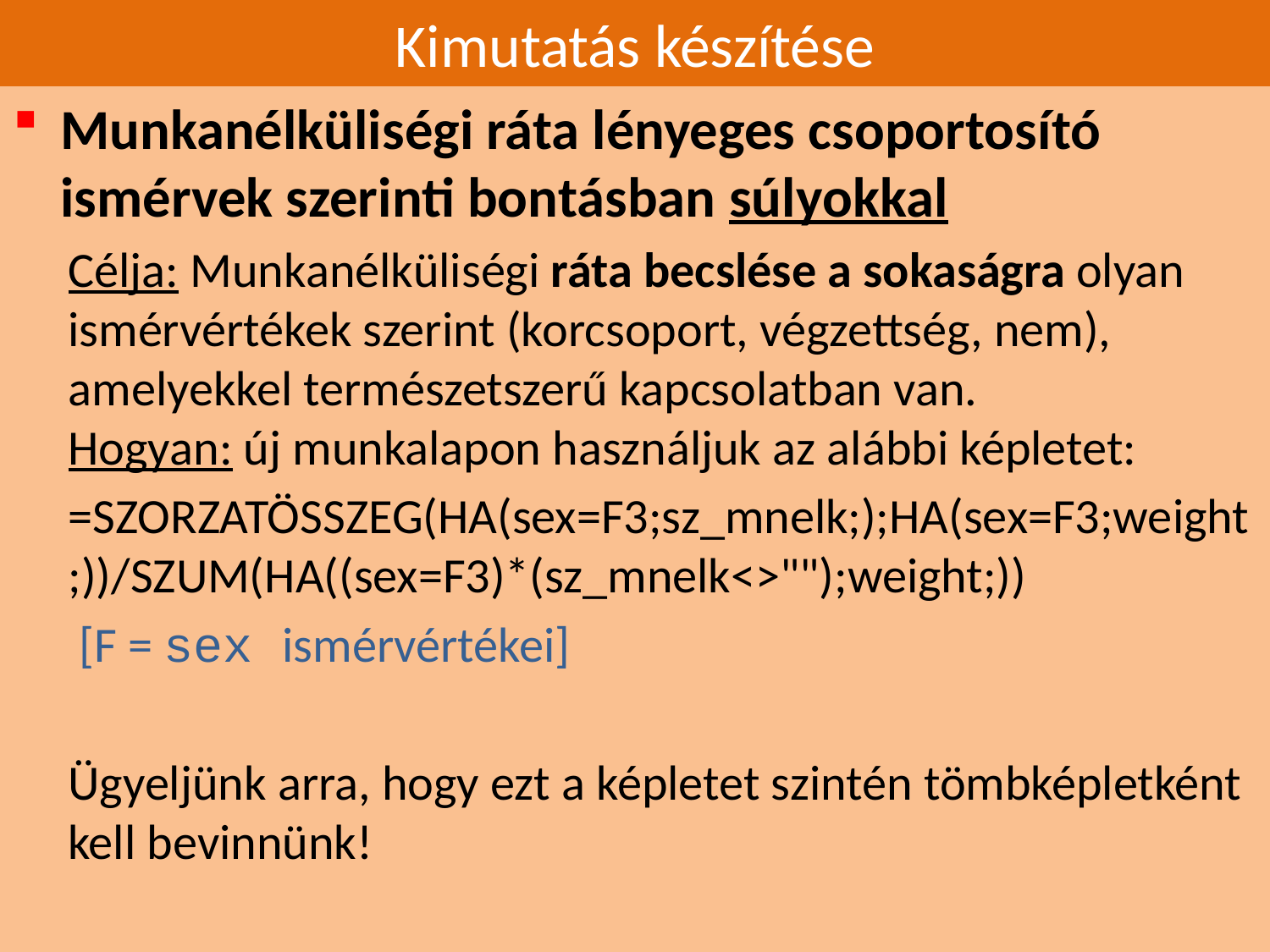

# Kimutatás készítése
Munkanélküliségi ráta lényeges csoportosító ismérvek szerinti bontásban súlyokkal
Célja: Munkanélküliségi ráta becslése a sokaságra olyan ismérvértékek szerint (korcsoport, végzettség, nem), amelyekkel természetszerű kapcsolatban van.
Hogyan: új munkalapon használjuk az alábbi képletet:
=SZORZATÖSSZEG(HA(sex=F3;sz_mnelk;);HA(sex=F3;weight;))/SZUM(HA((sex=F3)*(sz_mnelk<>"");weight;))
 [F = sex ismérvértékei]

Ügyeljünk arra, hogy ezt a képletet szintén tömbképletként kell bevinnünk!